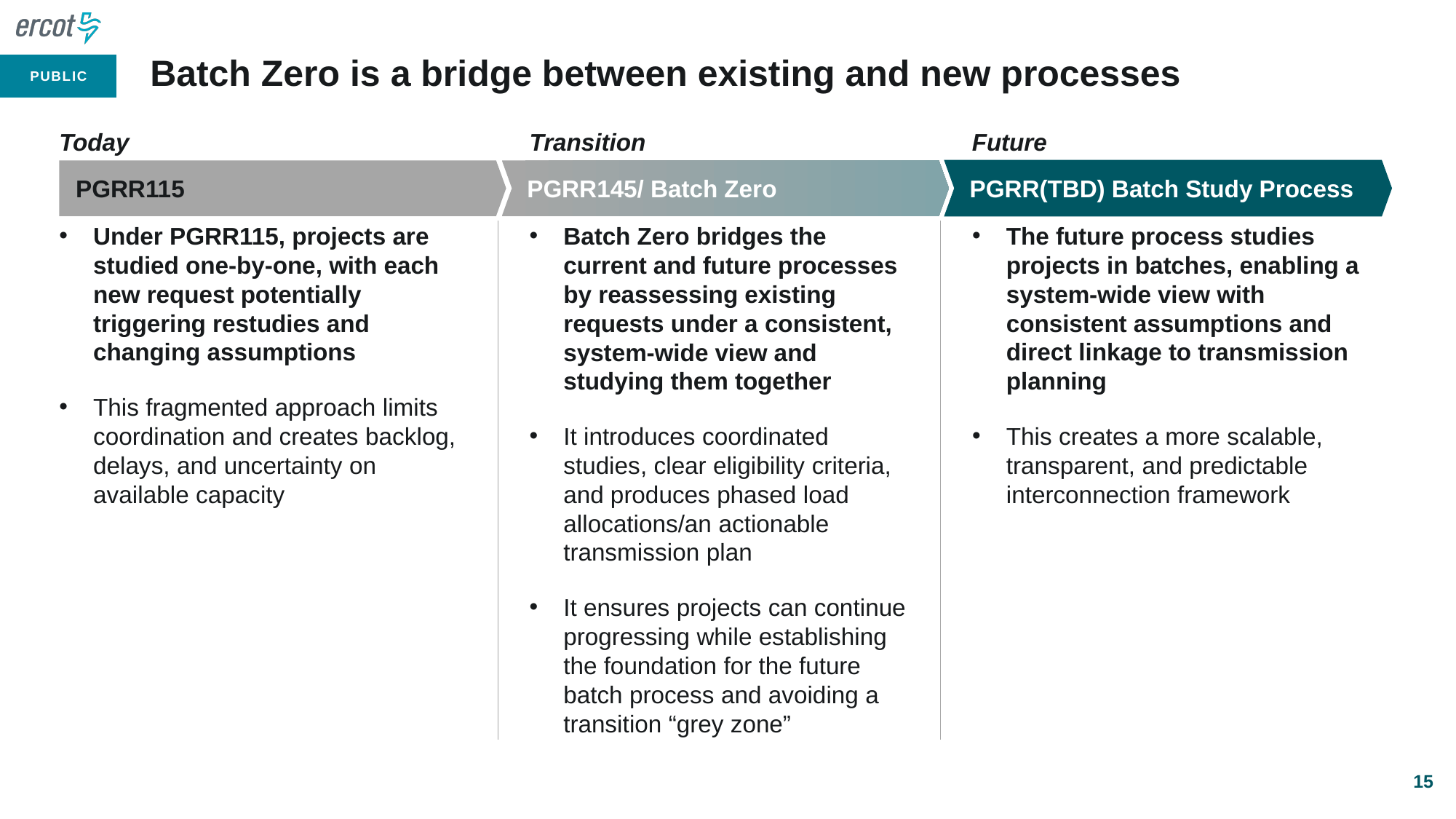

# Batch Zero is a bridge between existing and new processes
Today
Transition
Future

PGRR115
PGRR145/ Batch Zero
PGRR(TBD) Batch Study Process
Under PGRR115, projects are studied one-by-one, with each new request potentially triggering restudies and changing assumptions
This fragmented approach limits coordination and creates backlog, delays, and uncertainty on available capacity
Batch Zero bridges the current and future processes by reassessing existing requests under a consistent, system-wide view and studying them together
It introduces coordinated studies, clear eligibility criteria, and produces phased load allocations/an actionable transmission plan
It ensures projects can continue progressing while establishing the foundation for the future batch process and avoiding a transition “grey zone”
The future process studies projects in batches, enabling a system-wide view with consistent assumptions and direct linkage to transmission planning
This creates a more scalable, transparent, and predictable interconnection framework
15